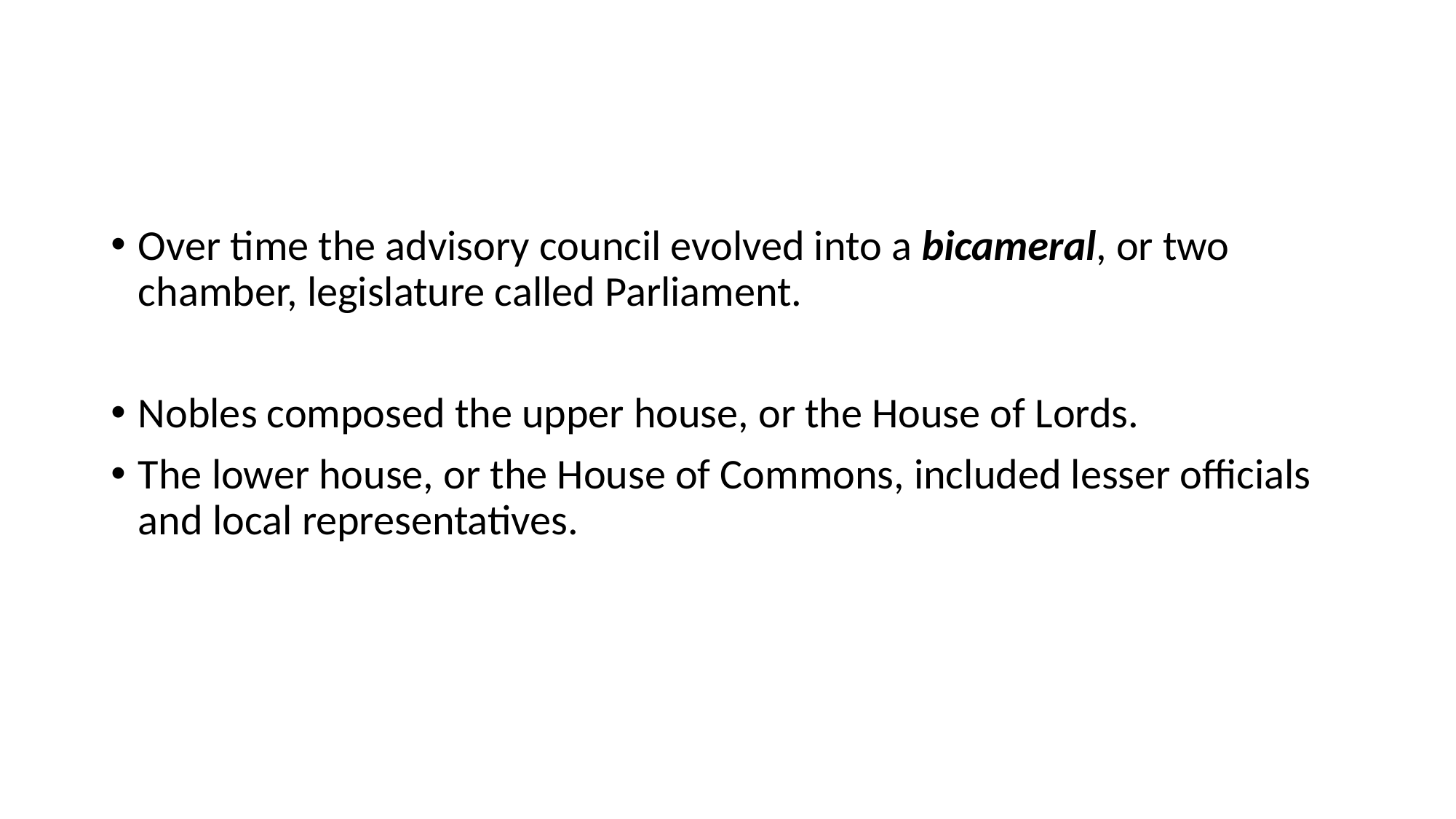

#
Over time the advisory council evolved into a bicameral, or two chamber, legislature called Parliament.

Nobles composed the upper house, or the House of Lords.
The lower house, or the House of Commons, included lesser officials and local representatives.